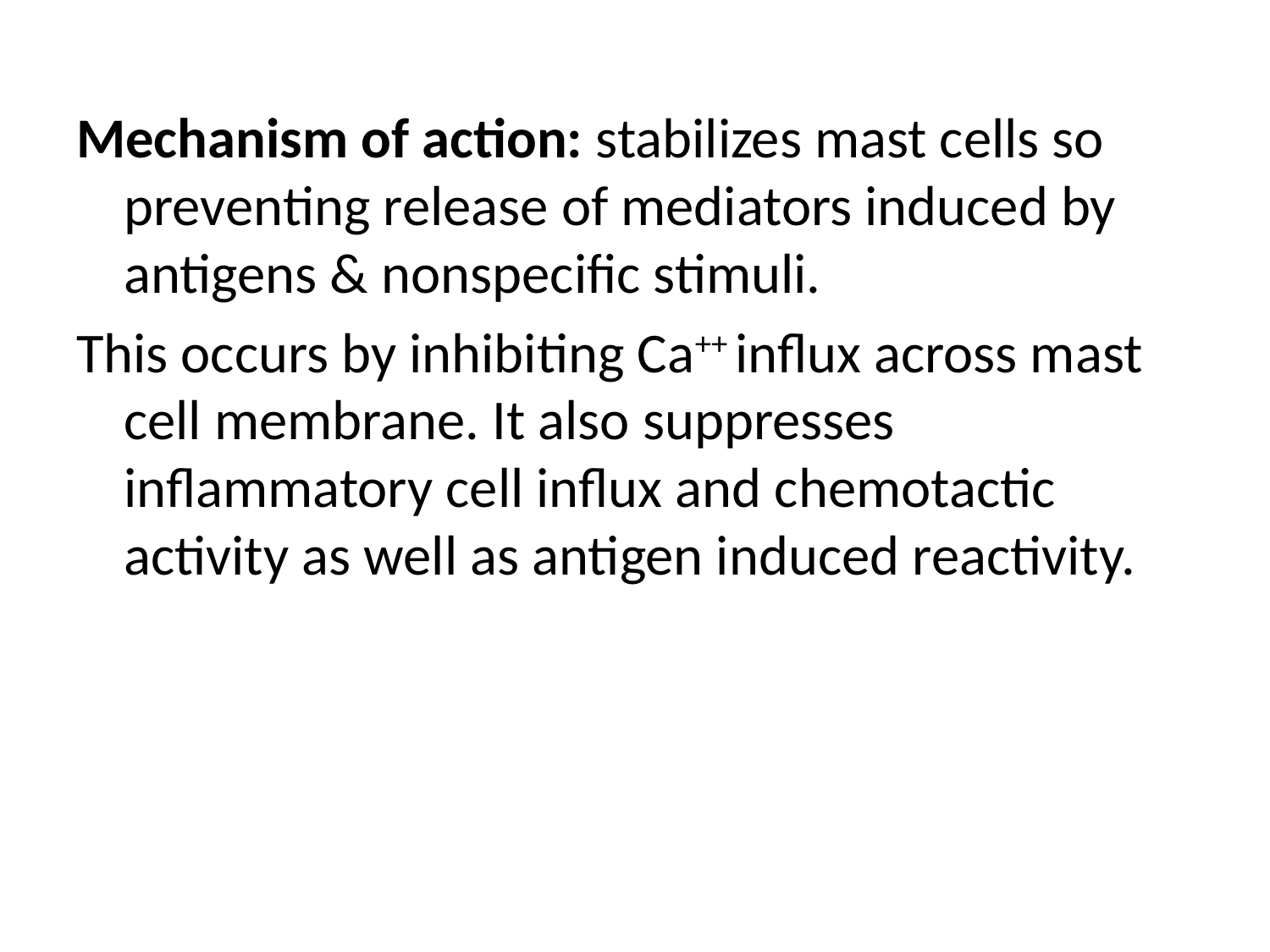

Mechanism of action: stabilizes mast cells so preventing release of mediators induced by antigens & nonspecific stimuli.
This occurs by inhibiting Ca++ influx across mast cell membrane. It also suppresses inflammatory cell influx and chemotactic activity as well as antigen induced reactivity.